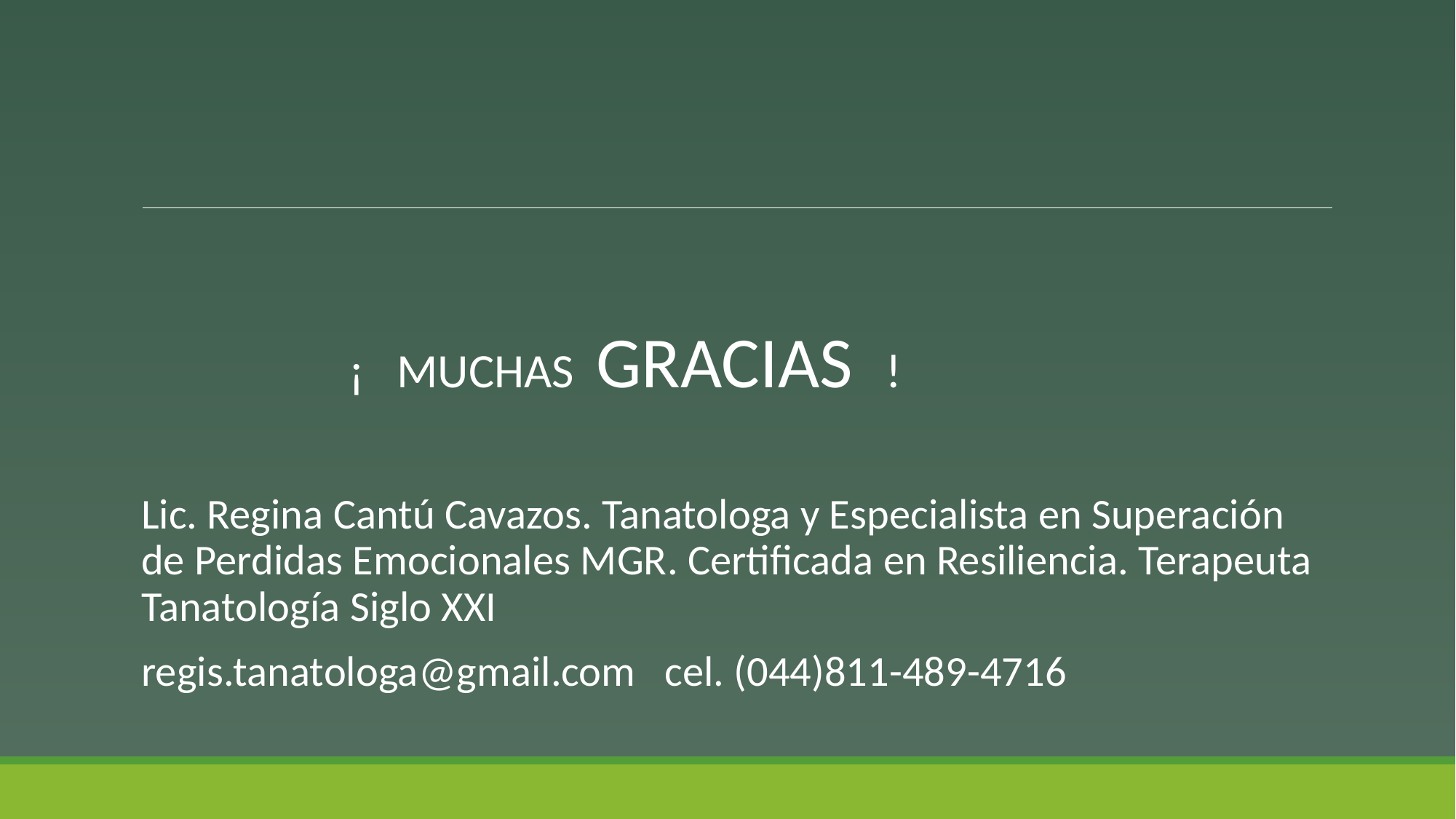

#
                   ¡   MUCHAS  GRACIAS   !

Lic. Regina Cantú Cavazos. Tanatologa y Especialista en Superación de Perdidas Emocionales MGR. Certificada en Resiliencia. Terapeuta Tanatología Siglo XXI
regis.tanatologa@gmail.com   cel. (044)811-489-4716